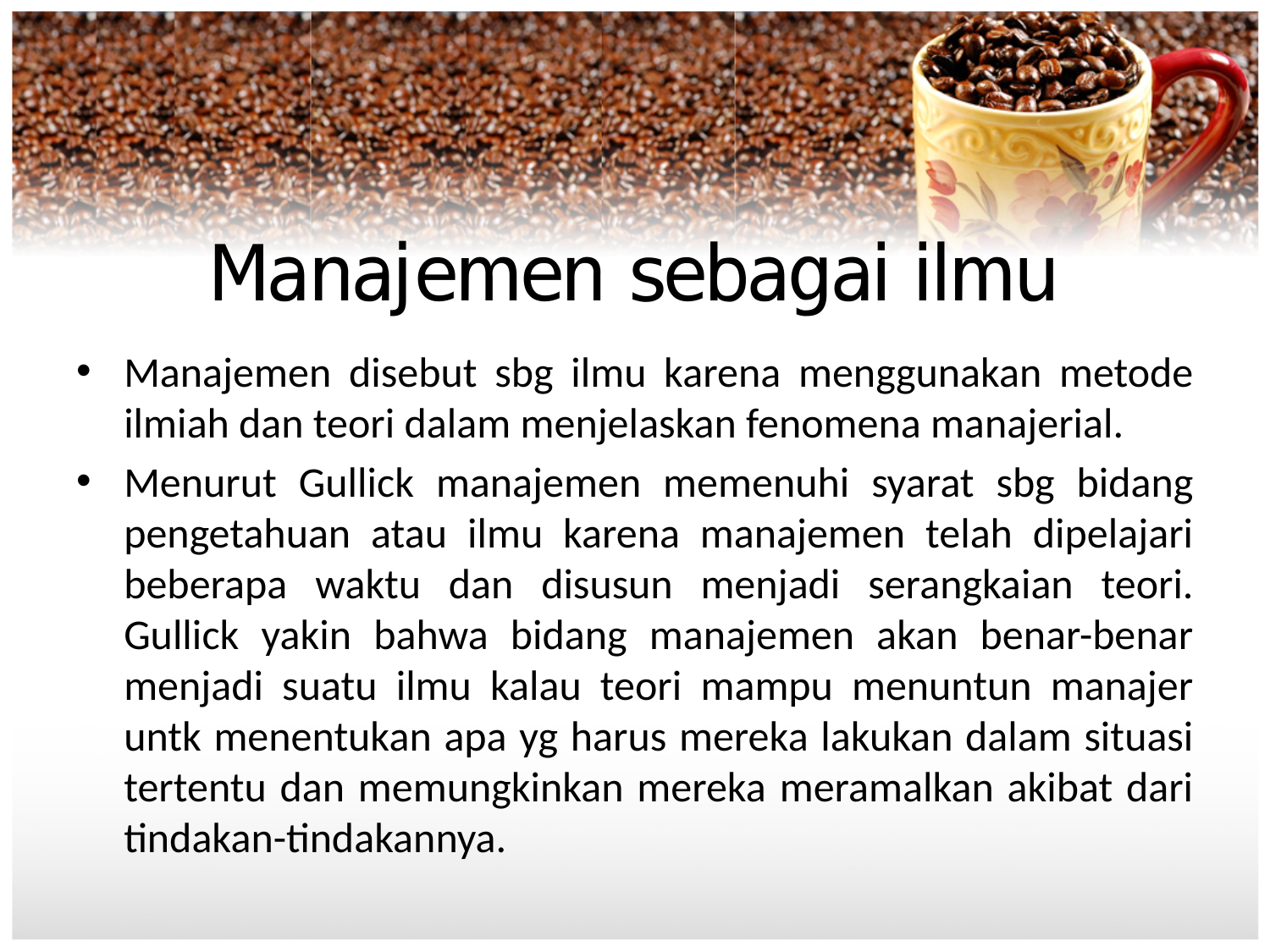

# Manajemen sebagai ilmu
Manajemen disebut sbg ilmu karena menggunakan metode ilmiah dan teori dalam menjelaskan fenomena manajerial.
Menurut Gullick manajemen memenuhi syarat sbg bidang pengetahuan atau ilmu karena manajemen telah dipelajari beberapa waktu dan disusun menjadi serangkaian teori. Gullick yakin bahwa bidang manajemen akan benar-benar menjadi suatu ilmu kalau teori mampu menuntun manajer untk menentukan apa yg harus mereka lakukan dalam situasi tertentu dan memungkinkan mereka meramalkan akibat dari tindakan-tindakannya.